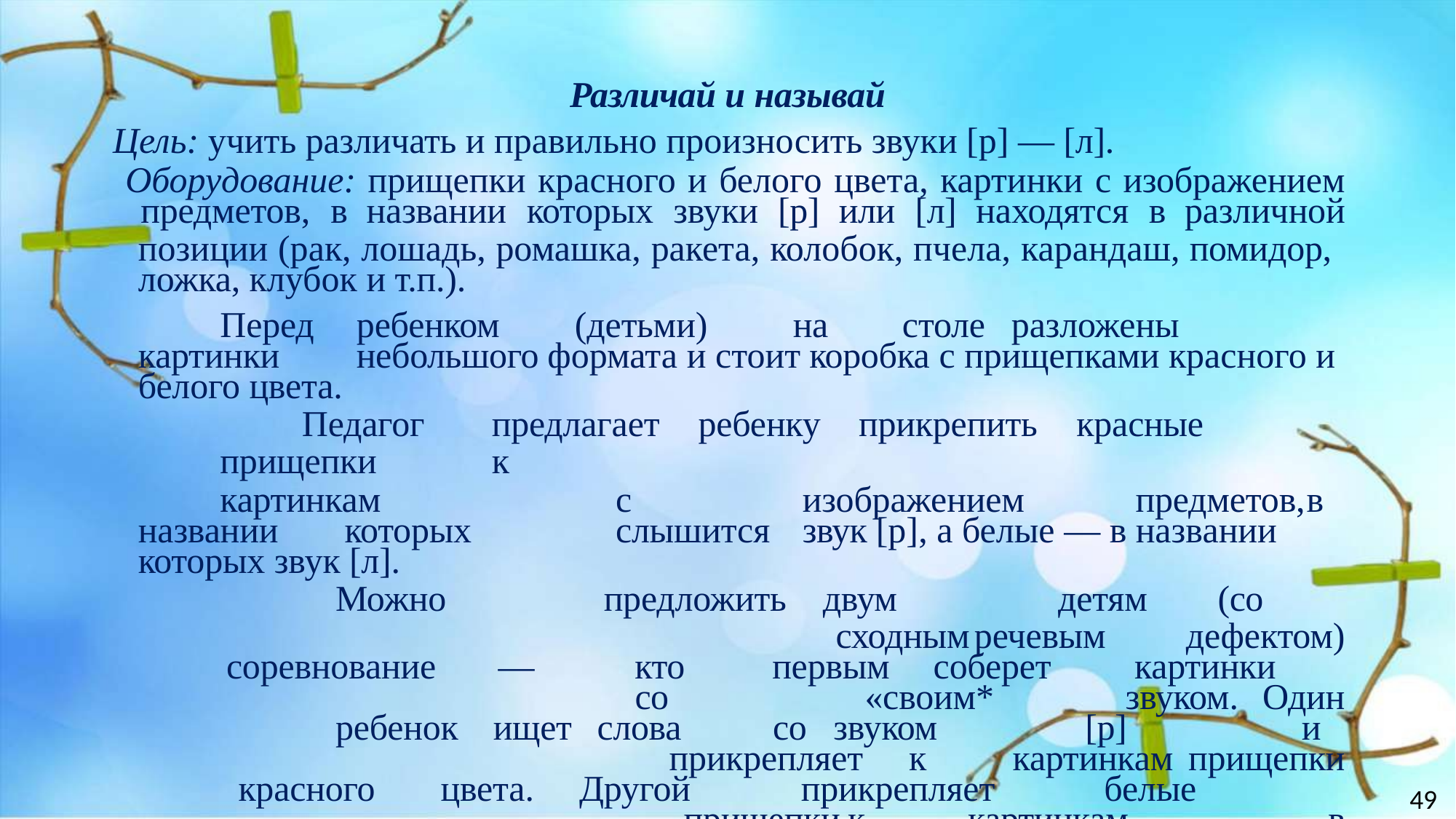

Различай и называй
Цель: учить различать и правильно произносить звуки [р] — [л].
Оборудование: прищепки красного и белого цвета, картинки с изображением
предметов,	в	названии	которых	звуки	[р]	или	[л]	находятся	в	различной
позиции (рак, лошадь, ромашка, ракета, колобок, пчела, карандаш, помидор, ложка, клубок и т.п.).
Перед	ребенком	(детьми)	на	столе	разложены	картинки	небольшого формата и стоит коробка с прищепками красного и белого цвета.
Педагог	предлагает	ребенку	прикрепить	красные	прищепки	к
картинкам	с	изображением	предметов,	в	названии	которых	слышится	звук [р], а белые — в названии которых звук [л].
Можно	предложить	двум	детям	(со	сходным	речевым	дефектом)
соревнование	—	кто	первым	соберет	картинки	со	«своим*	звуком.	Один
ребенок	ищет	слова	со	звуком	[р]	и	прикрепляет	к	картинкам	прищепки
красного	цвета.	Другой	прикрепляет	белые	прищепки	к	картинкам,	в
названии предметов на которых есть звук [л]. При этом дети четко называют изображенные на картинках предметы.
49